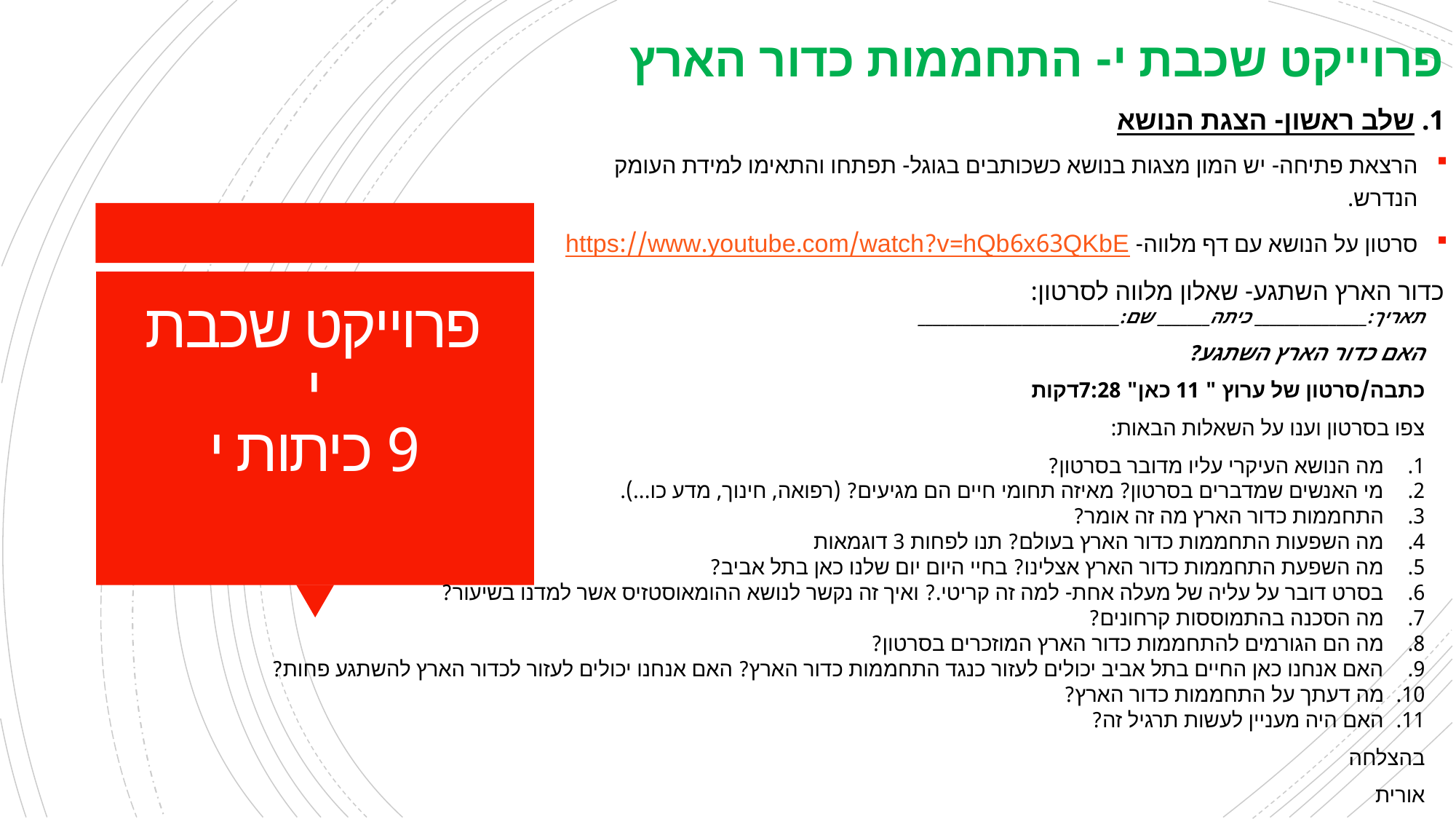

פרוייקט שכבת י- התחממות כדור הארץ
1. שלב ראשון- הצגת הנושא
הרצאת פתיחה- יש המון מצגות בנושא כשכותבים בגוגל- תפתחו והתאימו למידת העומק הנדרש.
סרטון על הנושא עם דף מלווה- https://www.youtube.com/watch?v=hQb6x63QKbE
כדור הארץ השתגע- שאלון מלווה לסרטון:
# פרוייקט שכבת י 9 כיתות י
תאריך:_______________ כיתה_______ שם:___________________________
האם כדור הארץ השתגע?
כתבה/סרטון של ערוץ " 11 כאן" 7:28דקות
צפו בסרטון וענו על השאלות הבאות:
מה הנושא העיקרי עליו מדובר בסרטון?
מי האנשים שמדברים בסרטון? מאיזה תחומי חיים הם מגיעים? (רפואה, חינוך, מדע כו...).
התחממות כדור הארץ מה זה אומר?
מה השפעות התחממות כדור הארץ בעולם? תנו לפחות 3 דוגמאות
מה השפעת התחממות כדור הארץ אצלינו? בחיי היום יום שלנו כאן בתל אביב?
בסרט דובר על עליה של מעלה אחת- למה זה קריטי.? ואיך זה נקשר לנושא ההומאוסטזיס אשר למדנו בשיעור?
מה הסכנה בהתמוססות קרחונים?
מה הם הגורמים להתחממות כדור הארץ המוזכרים בסרטון?
האם אנחנו כאן החיים בתל אביב יכולים לעזור כנגד התחממות כדור הארץ? האם אנחנו יכולים לעזור לכדור הארץ להשתגע פחות?
מה דעתך על התחממות כדור הארץ?
האם היה מעניין לעשות תרגיל זה?
בהצלחה
אורית